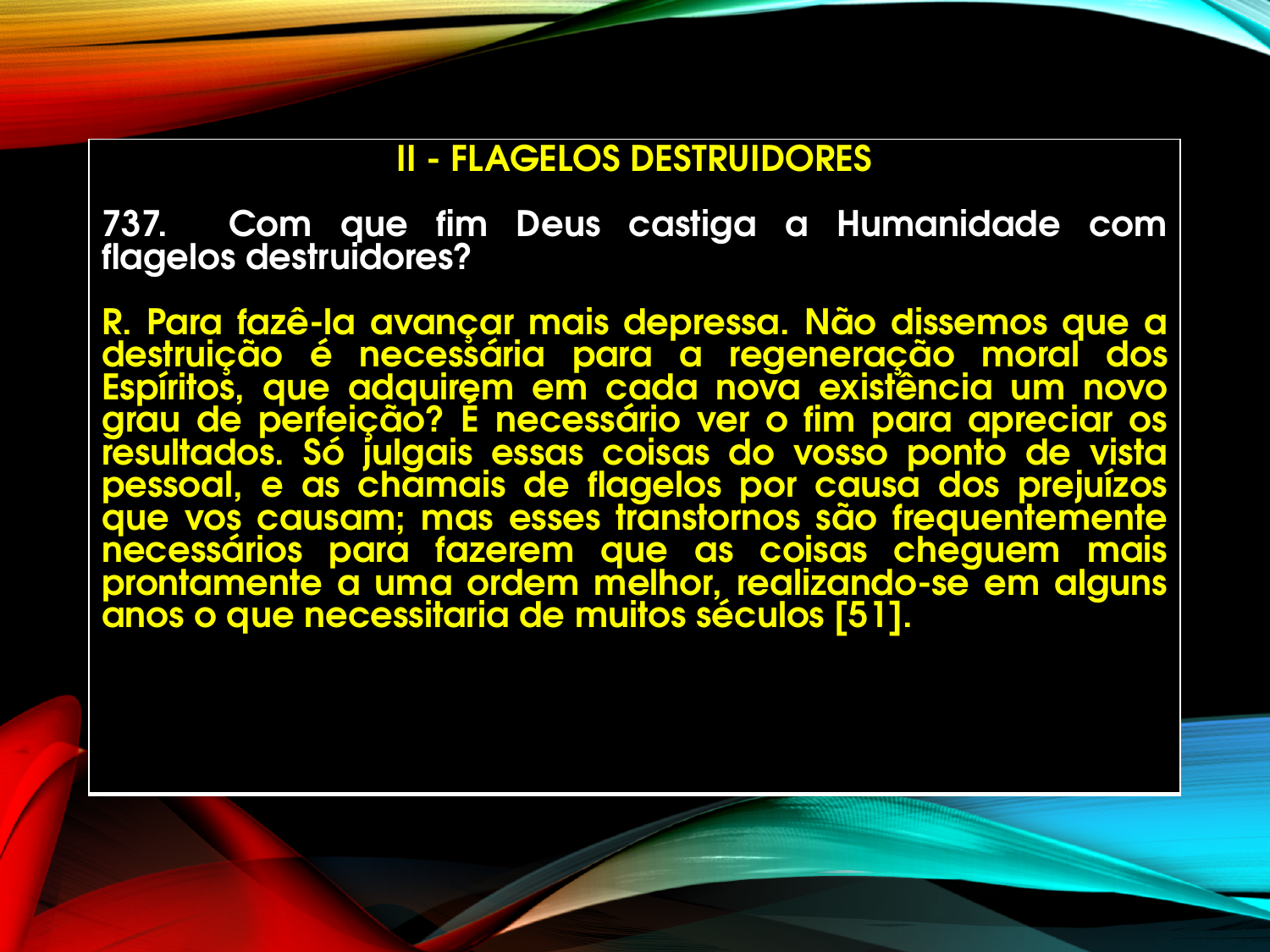

| II - FLAGELOS DESTRUIDORES 737. Com que fim Deus castiga a Humanidade com flagelos destruidores? R. Para fazê-la avançar mais depressa. Não dissemos que a destruição é necessária para a regeneração moral dos Espíritos, que adquirem em cada nova existência um novo grau de perfeição? É necessário ver o fim para apreciar os resultados. Só julgais essas coisas do vosso ponto de vista pessoal, e as chamais de flagelos por causa dos prejuízos que vos causam; mas esses transtornos são frequentemente necessários para fazerem que as coisas cheguem mais prontamente a uma ordem melhor, realizando-se em alguns anos o que necessitaria de muitos séculos [51]. |
| --- |